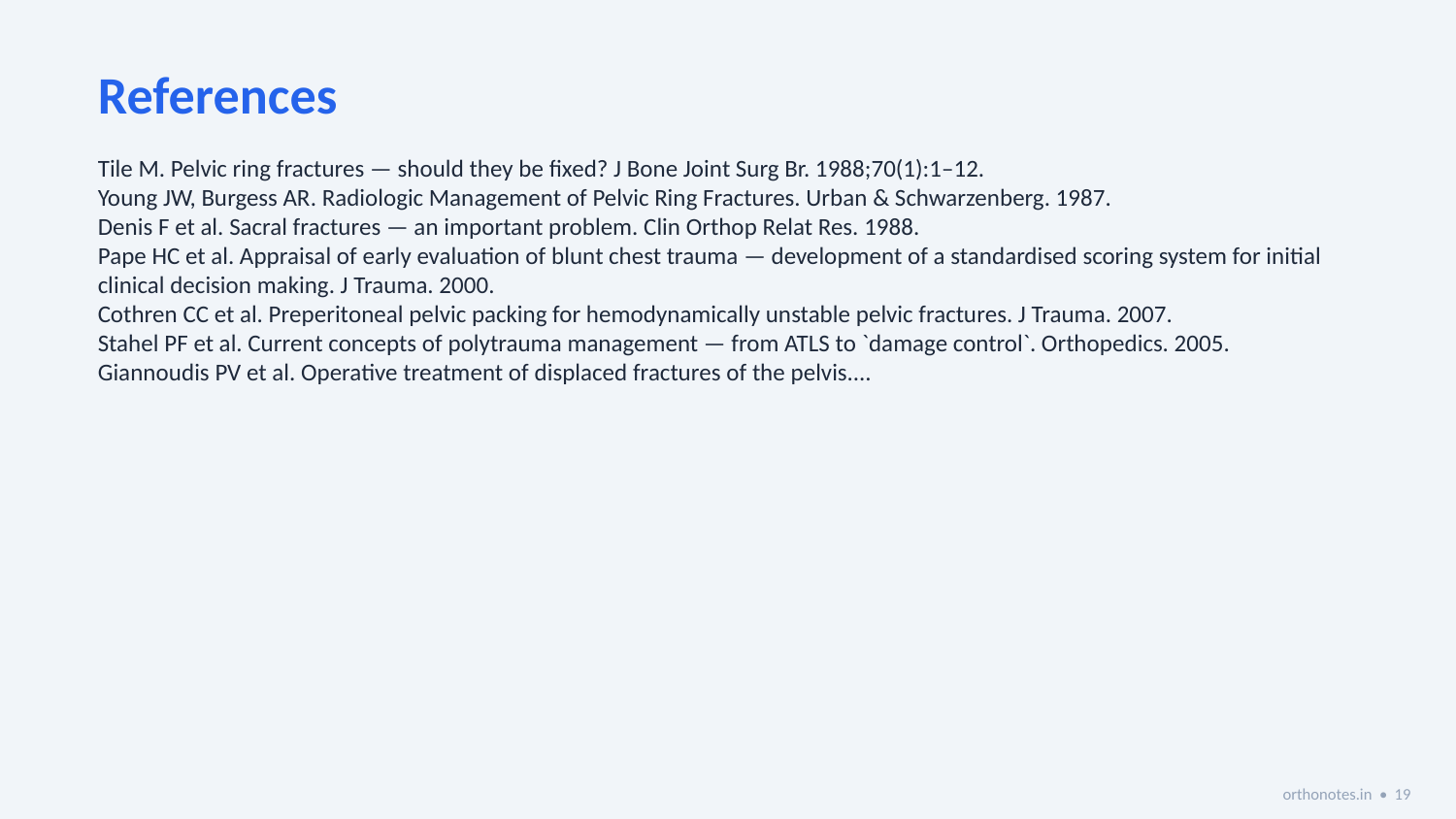

References
Tile M. Pelvic ring fractures — should they be fixed? J Bone Joint Surg Br. 1988;70(1):1–12.
Young JW, Burgess AR. Radiologic Management of Pelvic Ring Fractures. Urban & Schwarzenberg. 1987.
Denis F et al. Sacral fractures — an important problem. Clin Orthop Relat Res. 1988.
Pape HC et al. Appraisal of early evaluation of blunt chest trauma — development of a standardised scoring system for initial clinical decision making. J Trauma. 2000.
Cothren CC et al. Preperitoneal pelvic packing for hemodynamically unstable pelvic fractures. J Trauma. 2007.
Stahel PF et al. Current concepts of polytrauma management — from ATLS to `damage control`. Orthopedics. 2005.
Giannoudis PV et al. Operative treatment of displaced fractures of the pelvis....
orthonotes.in  •  19